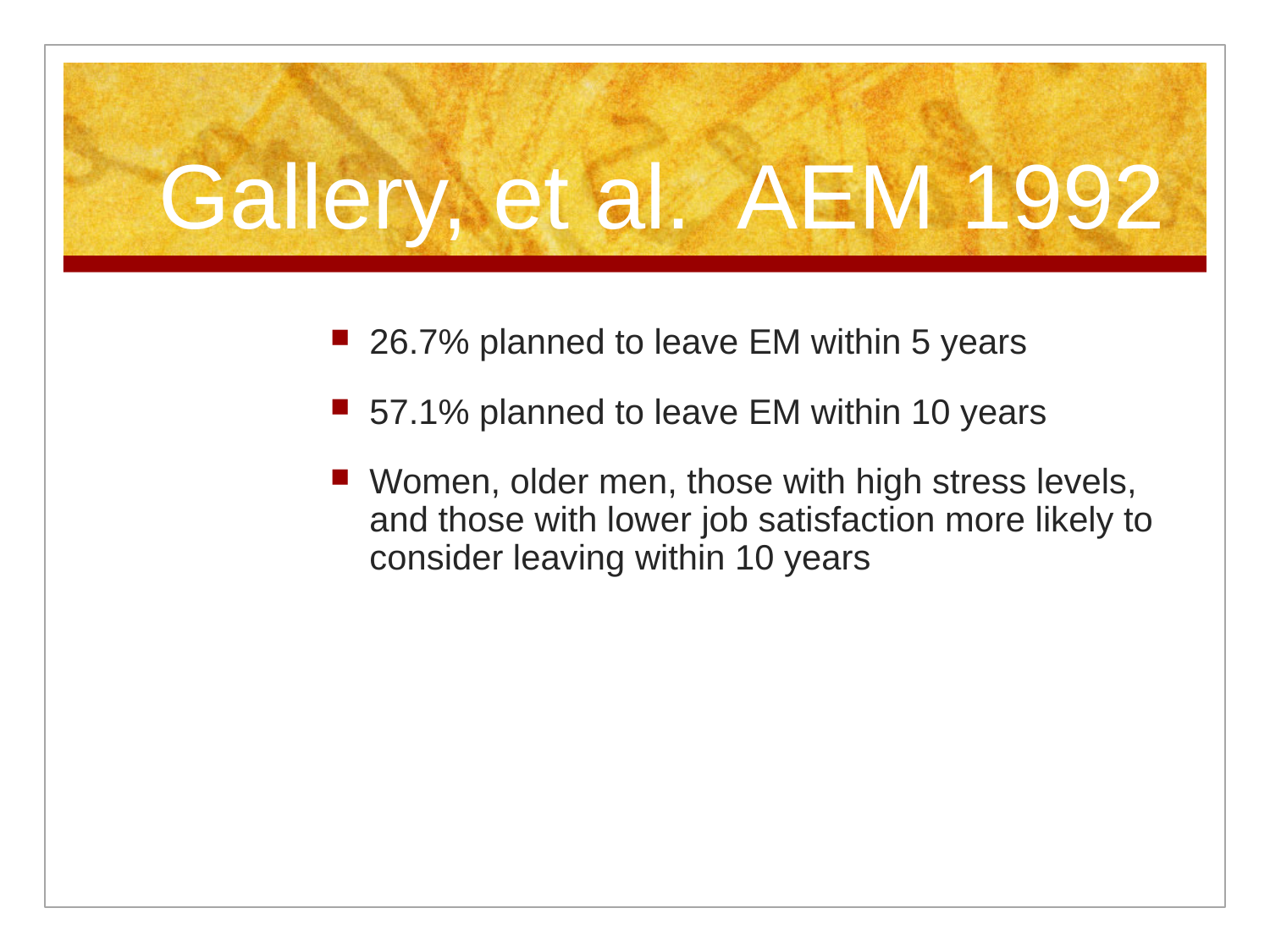

# Gallery, et al.  AEM 1992
26.7% planned to leave EM within 5 years
57.1% planned to leave EM within 10 years
Women, older men, those with high stress levels, and those with lower job satisfaction more likely to consider leaving within 10 years